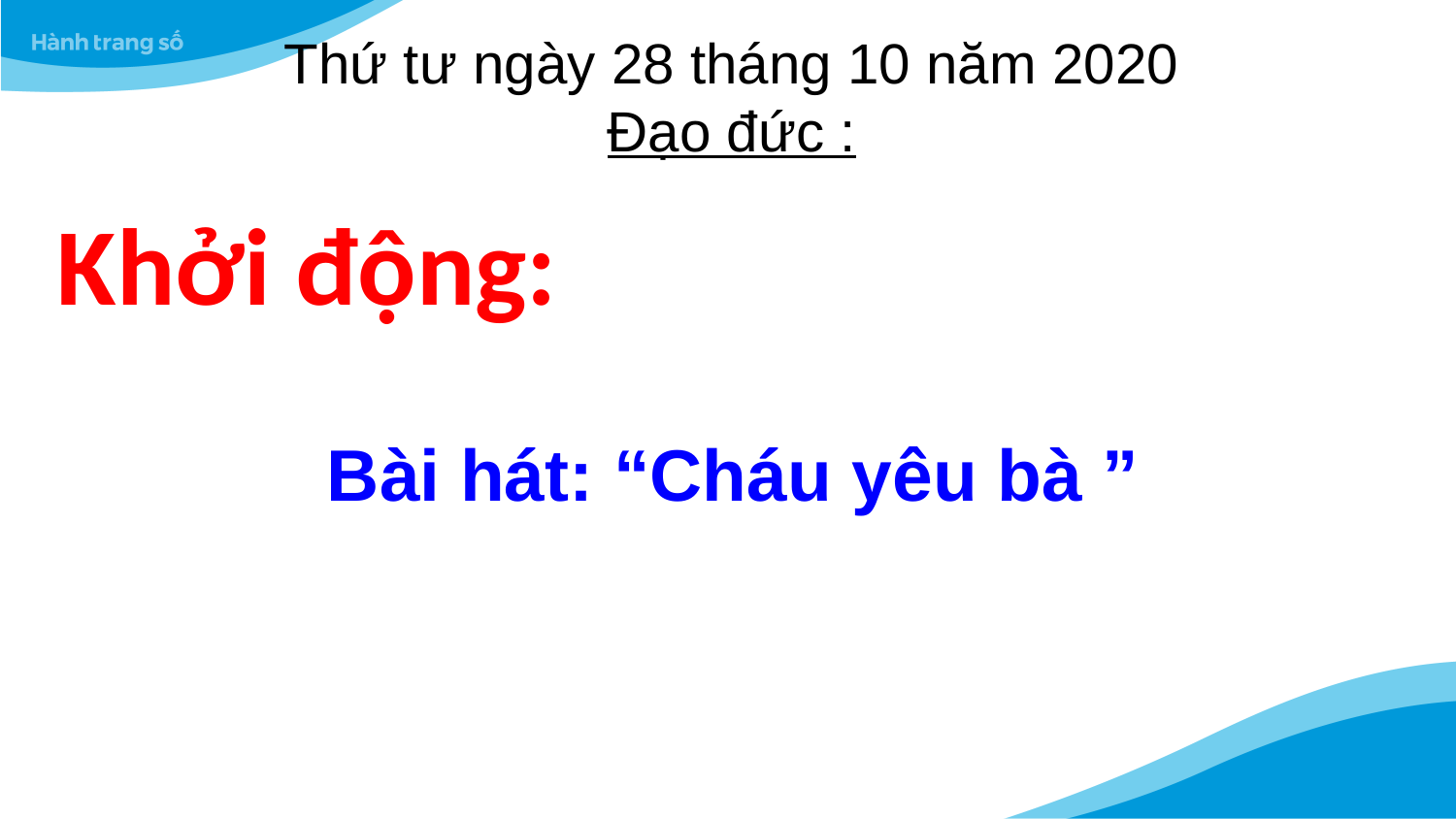

Thứ tư ngày 28 tháng 10 năm 2020
Đạo đức :
Khởi động:
Bài hát: “Cháu yêu bà ”